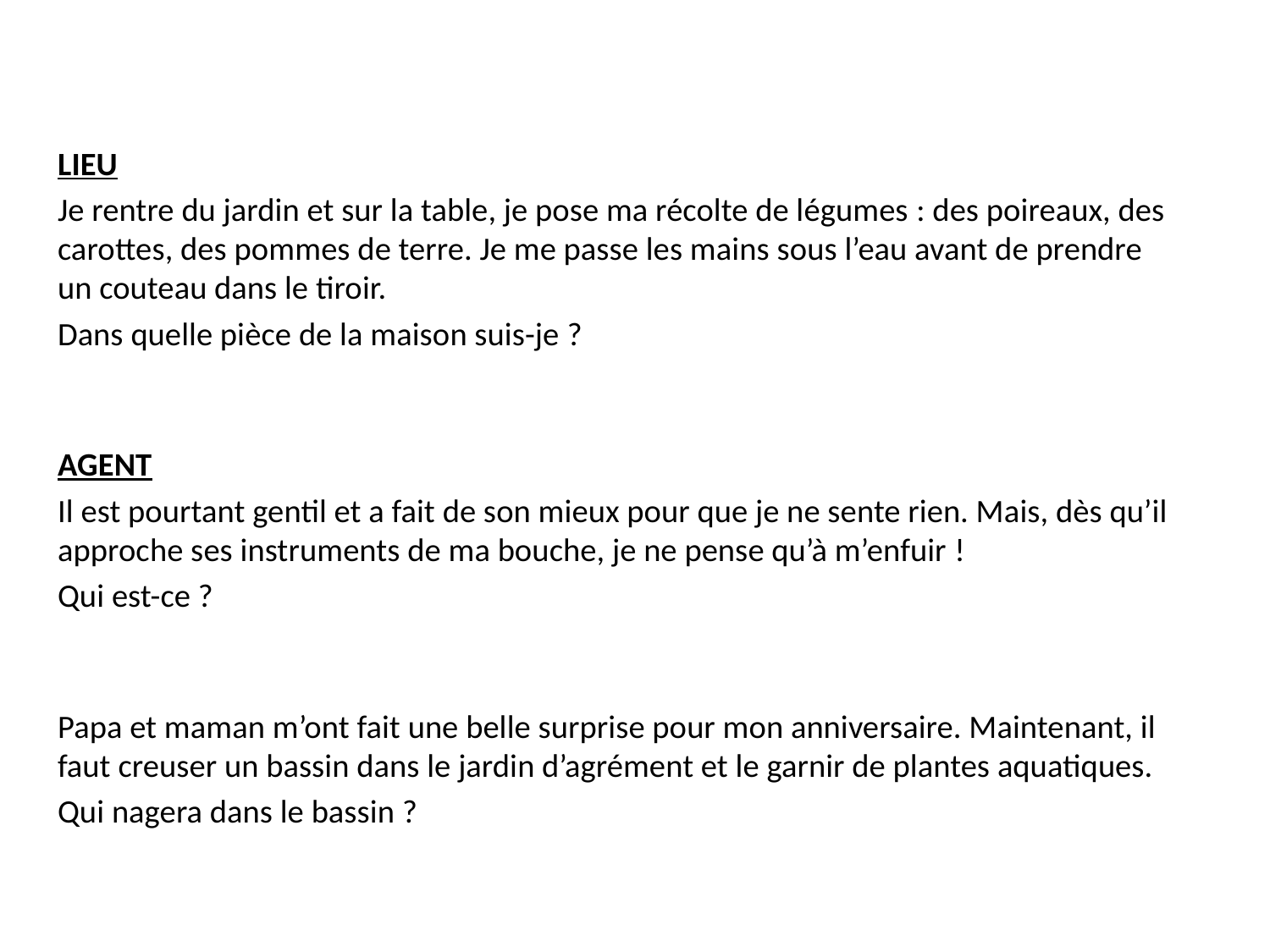

#
LIEU
Je rentre du jardin et sur la table, je pose ma récolte de légumes : des poireaux, des carottes, des pommes de terre. Je me passe les mains sous l’eau avant de prendre un couteau dans le tiroir.
Dans quelle pièce de la maison suis-je ?

AGENT
Il est pourtant gentil et a fait de son mieux pour que je ne sente rien. Mais, dès qu’il approche ses instruments de ma bouche, je ne pense qu’à m’enfuir !
Qui est-ce ?

Papa et maman m’ont fait une belle surprise pour mon anniversaire. Maintenant, il faut creuser un bassin dans le jardin d’agrément et le garnir de plantes aquatiques.
Qui nagera dans le bassin ?